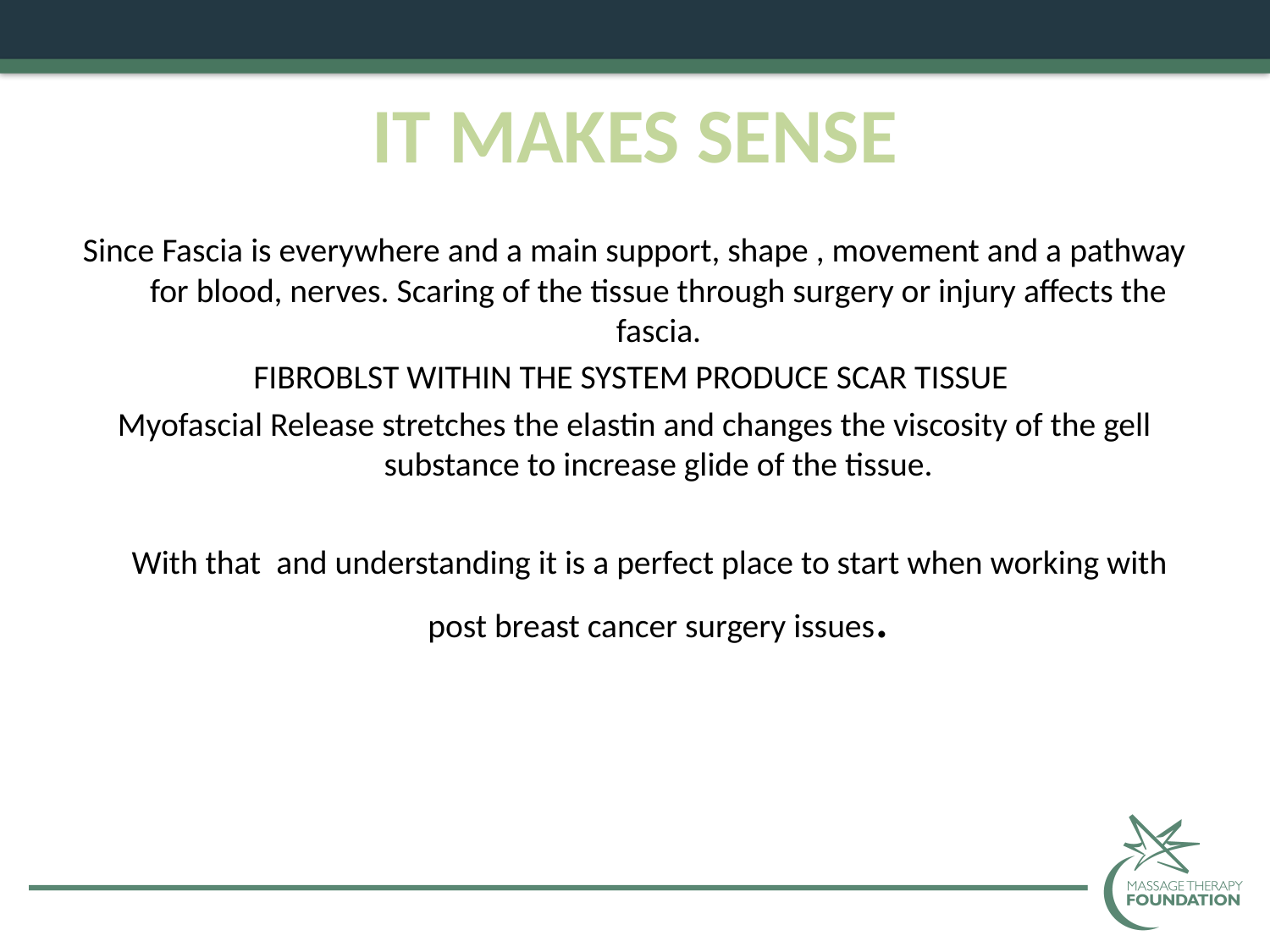

# IT MAKES SENSE
Since Fascia is everywhere and a main support, shape , movement and a pathway for blood, nerves. Scaring of the tissue through surgery or injury affects the fascia.
FIBROBLST WITHIN THE SYSTEM PRODUCE SCAR TISSUE
Myofascial Release stretches the elastin and changes the viscosity of the gell substance to increase glide of the tissue.

    With that  and understanding it is a perfect place to start when working with post breast cancer surgery issues.